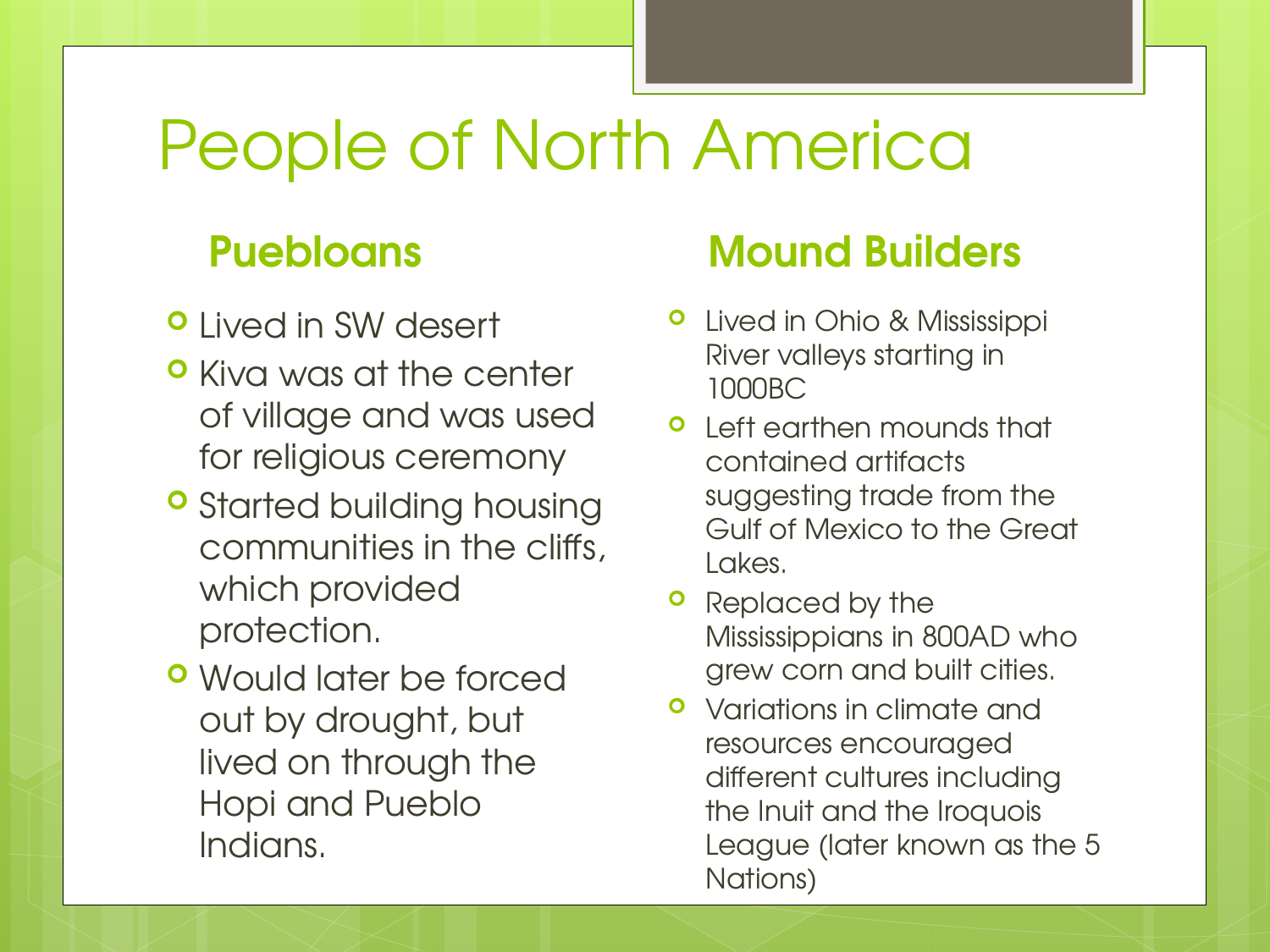

# People of North America
Puebloans
Mound Builders
Lived in SW desert
Kiva was at the center of village and was used for religious ceremony
Started building housing communities in the cliffs, which provided protection.
Would later be forced out by drought, but lived on through the Hopi and Pueblo Indians.

Lived in Ohio & Mississippi River valleys starting in 1000BC
Left earthen mounds that contained artifacts suggesting trade from the Gulf of Mexico to the Great Lakes.
Replaced by the Mississippians in 800AD who grew corn and built cities.
Variations in climate and resources encouraged different cultures including the Inuit and the Iroquois League (later known as the 5 Nations)